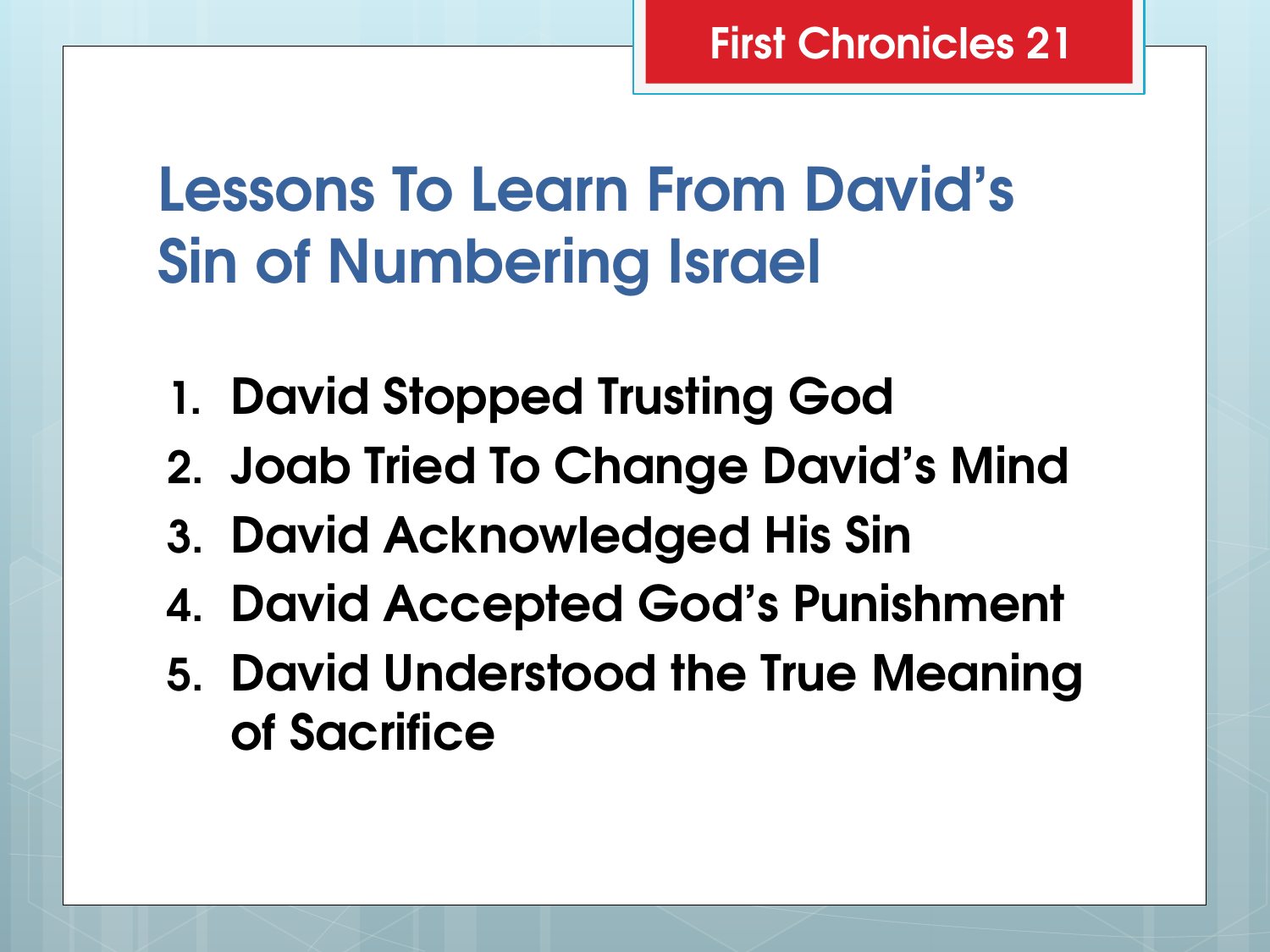

First Chronicles 21
# Lessons To Learn From David’s Sin of Numbering Israel
David Stopped Trusting God
Joab Tried To Change David’s Mind
David Acknowledged His Sin
David Accepted God’s Punishment
David Understood the True Meaning of Sacrifice